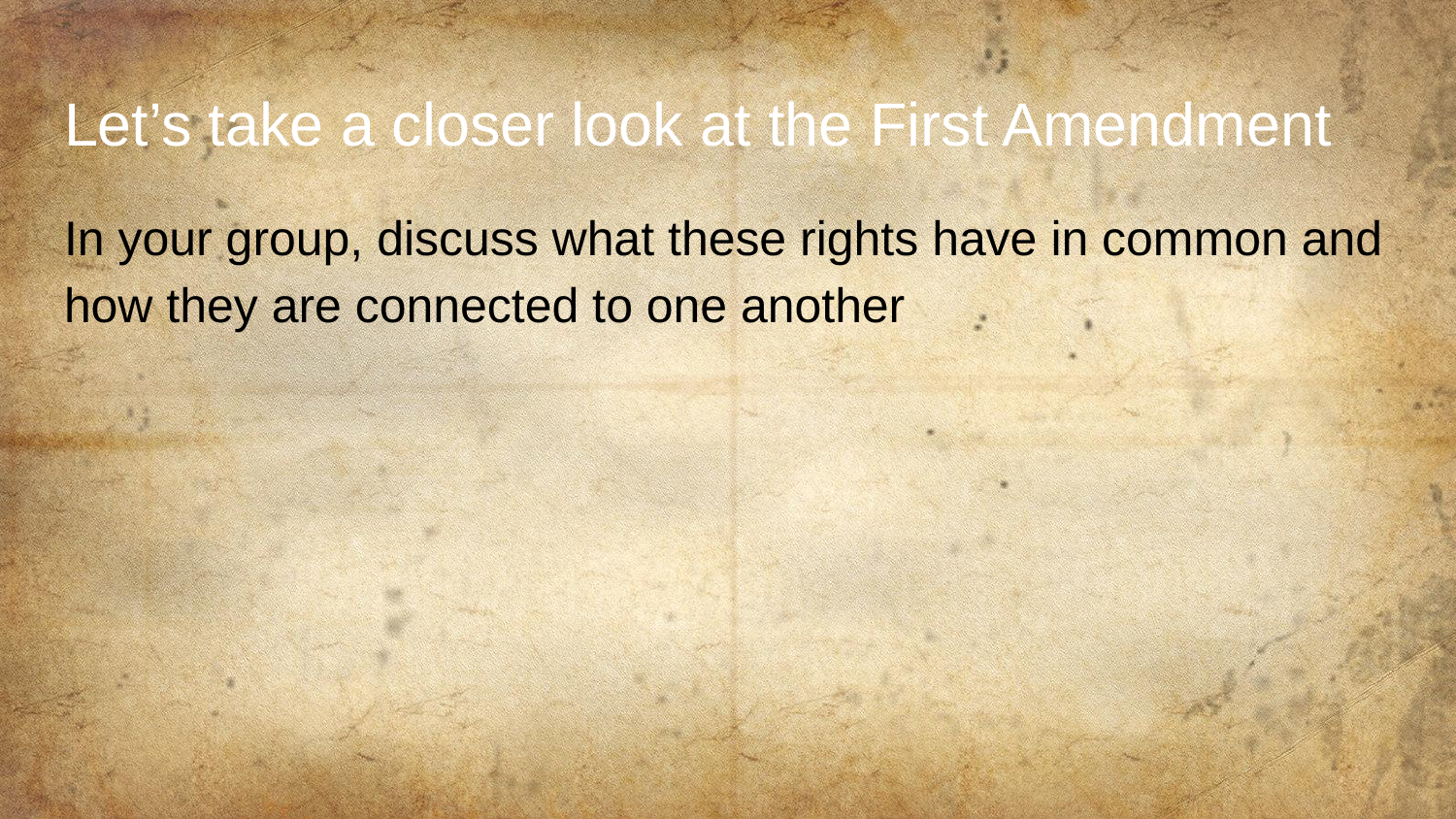

# Let’s take a closer look at the First Amendment
In your group, discuss what these rights have in common and how they are connected to one another